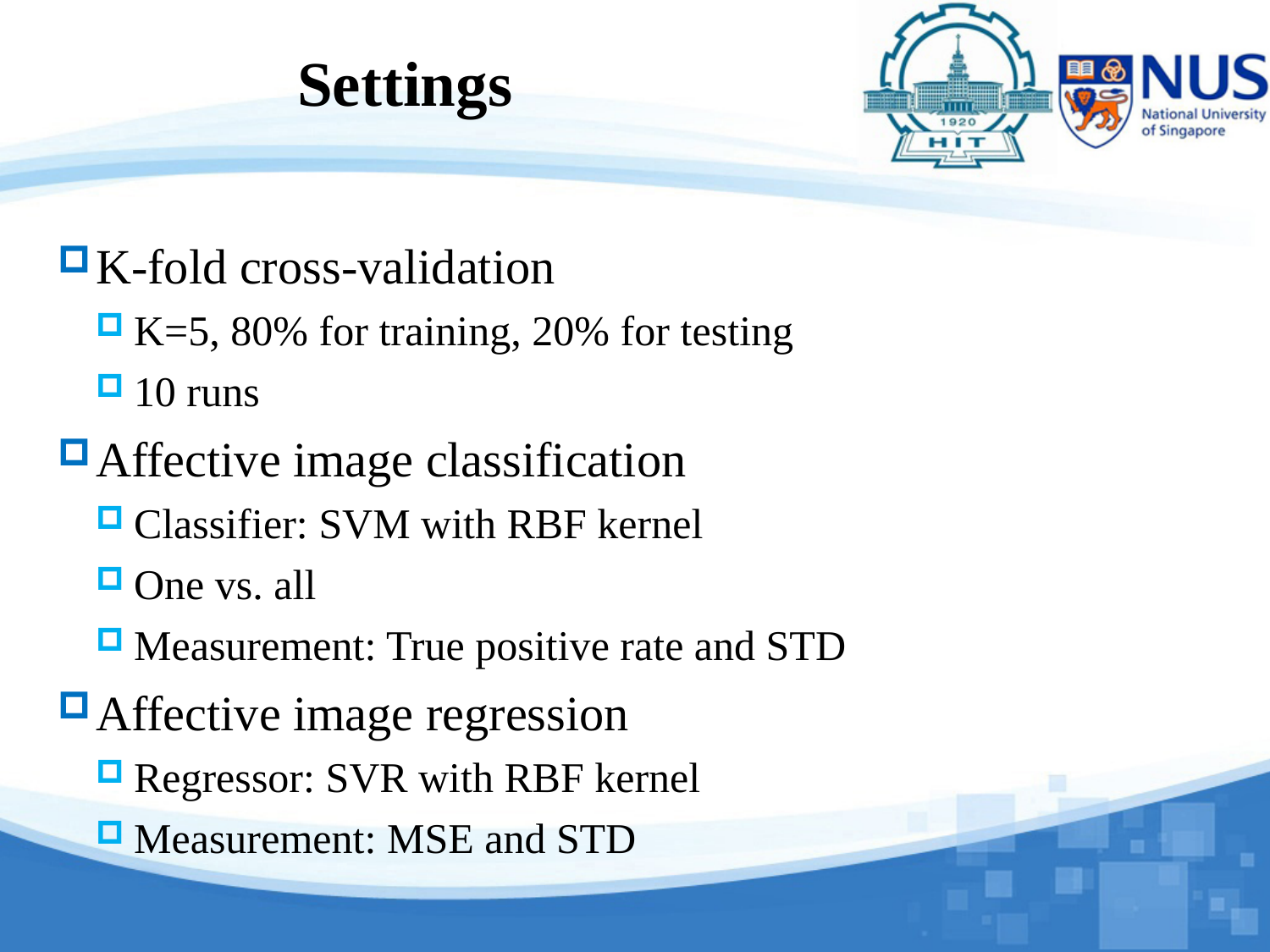

Settings
K-fold cross-validation
K=5, 80% for training, 20% for testing
10 runs
Affective image classification
Classifier: SVM with RBF kernel
One vs. all
Measurement: True positive rate and STD
Affective image regression
Regressor: SVR with RBF kernel
Measurement: MSE and STD